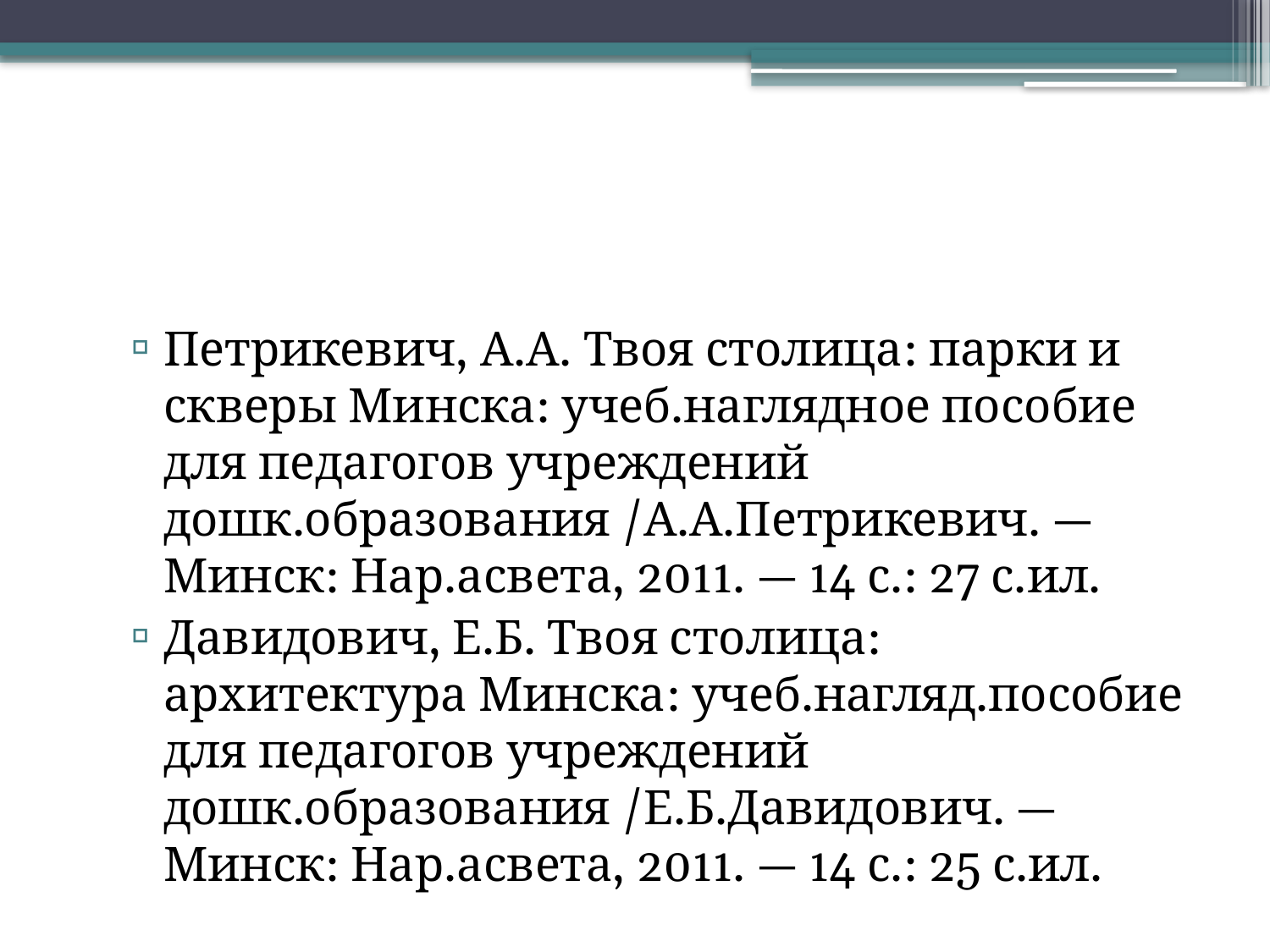

#
Петрикевич, А.А. Твоя столица: парки и скверы Минска: учеб.наглядное пособие для педагогов учреждений дошк.образования /А.А.Петрикевич. — Минск: Нар.асвета, 2011. — 14 с.: 27 с.ил.
Давидович, Е.Б. Твоя столица: архитектура Минска: учеб.нагляд.пособие для педагогов учреждений дошк.образования /Е.Б.Давидович. — Минск: Нар.асвета, 2011. — 14 с.: 25 с.ил.